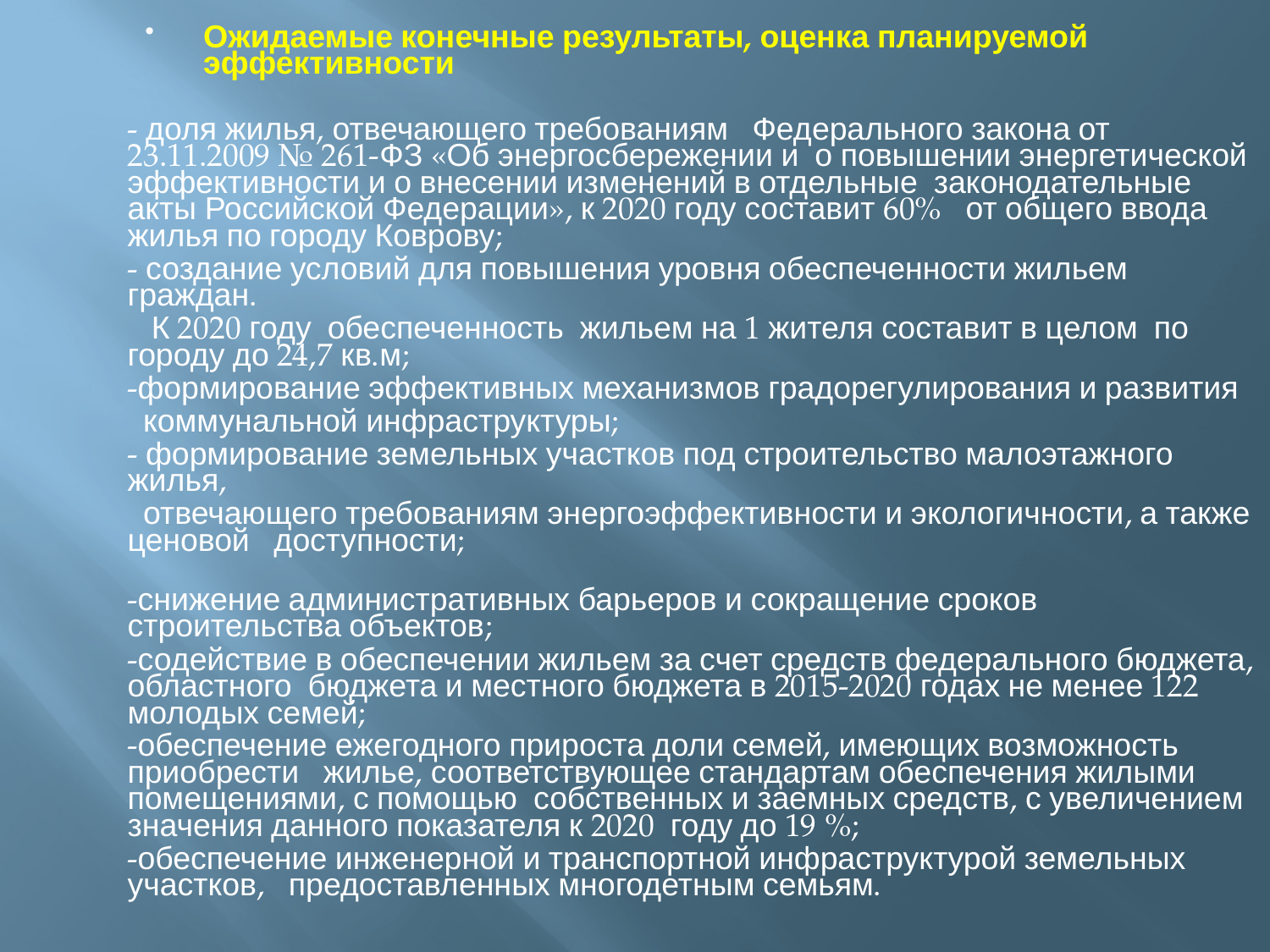

Ожидаемые конечные результаты, оценка планируемой эффективности

- доля жилья, отвечающего требованиям   Федерального закона от   23.11.2009 № 261-ФЗ «Об энергосбережении и  о повышении энергетической эффективности и о внесении изменений в отдельные  законодательные акты Российской Федерации», к 2020 году составит 60%   от общего ввода жилья по городу Коврову;
- создание условий для повышения уровня обеспеченности жильем   граждан.
   К 2020 году  обеспеченность  жильем на 1 жителя составит в целом  по городу до 24,7 кв.м;
-формирование эффективных механизмов градорегулирования и развития
  коммунальной инфраструктуры;
- формирование земельных участков под строительство малоэтажного жилья,
  отвечающего требованиям энергоэффективности и экологичности, а также ценовой   доступности;
-снижение административных барьеров и сокращение сроков строительства объектов;
-содействие в обеспечении жильем за счет средств федерального бюджета, областного  бюджета и местного бюджета в 2015-2020 годах не менее 122 молодых семей;
-обеспечение ежегодного прироста доли семей, имеющих возможность приобрести   жилье, соответствующее стандартам обеспечения жилыми помещениями, с помощью  собственных и заемных средств, с увеличением значения данного показателя к 2020  году до 19 %;
-обеспечение инженерной и транспортной инфраструктурой земельных участков,   предоставленных многодетным семьям.